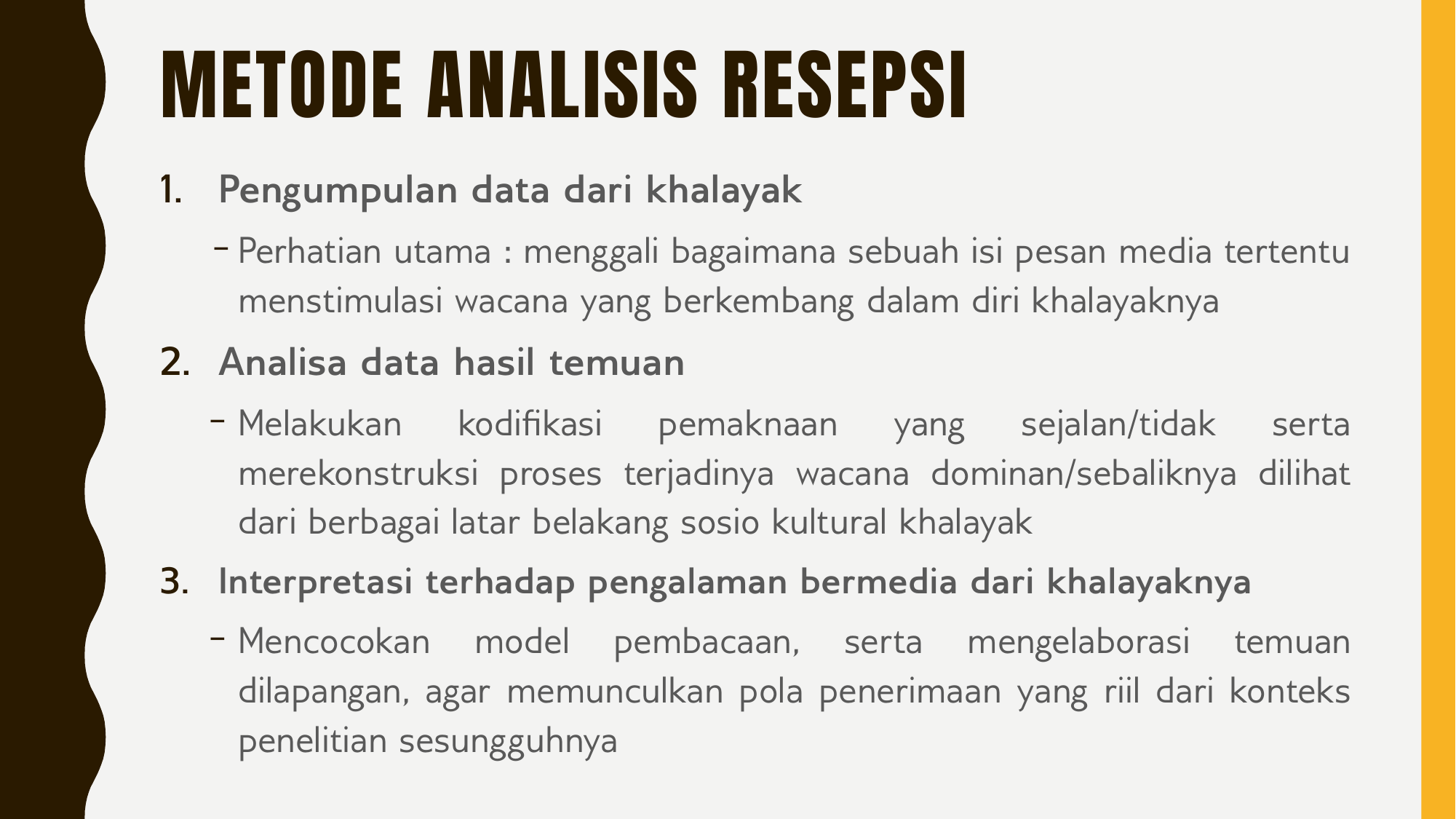

# Metode analisis resepsi
Pengumpulan data dari khalayak
Perhatian utama : menggali bagaimana sebuah isi pesan media tertentu menstimulasi wacana yang berkembang dalam diri khalayaknya
Analisa data hasil temuan
Melakukan kodifikasi pemaknaan yang sejalan/tidak serta merekonstruksi proses terjadinya wacana dominan/sebaliknya dilihat dari berbagai latar belakang sosio kultural khalayak
Interpretasi terhadap pengalaman bermedia dari khalayaknya
Mencocokan model pembacaan, serta mengelaborasi temuan dilapangan, agar memunculkan pola penerimaan yang riil dari konteks penelitian sesungguhnya